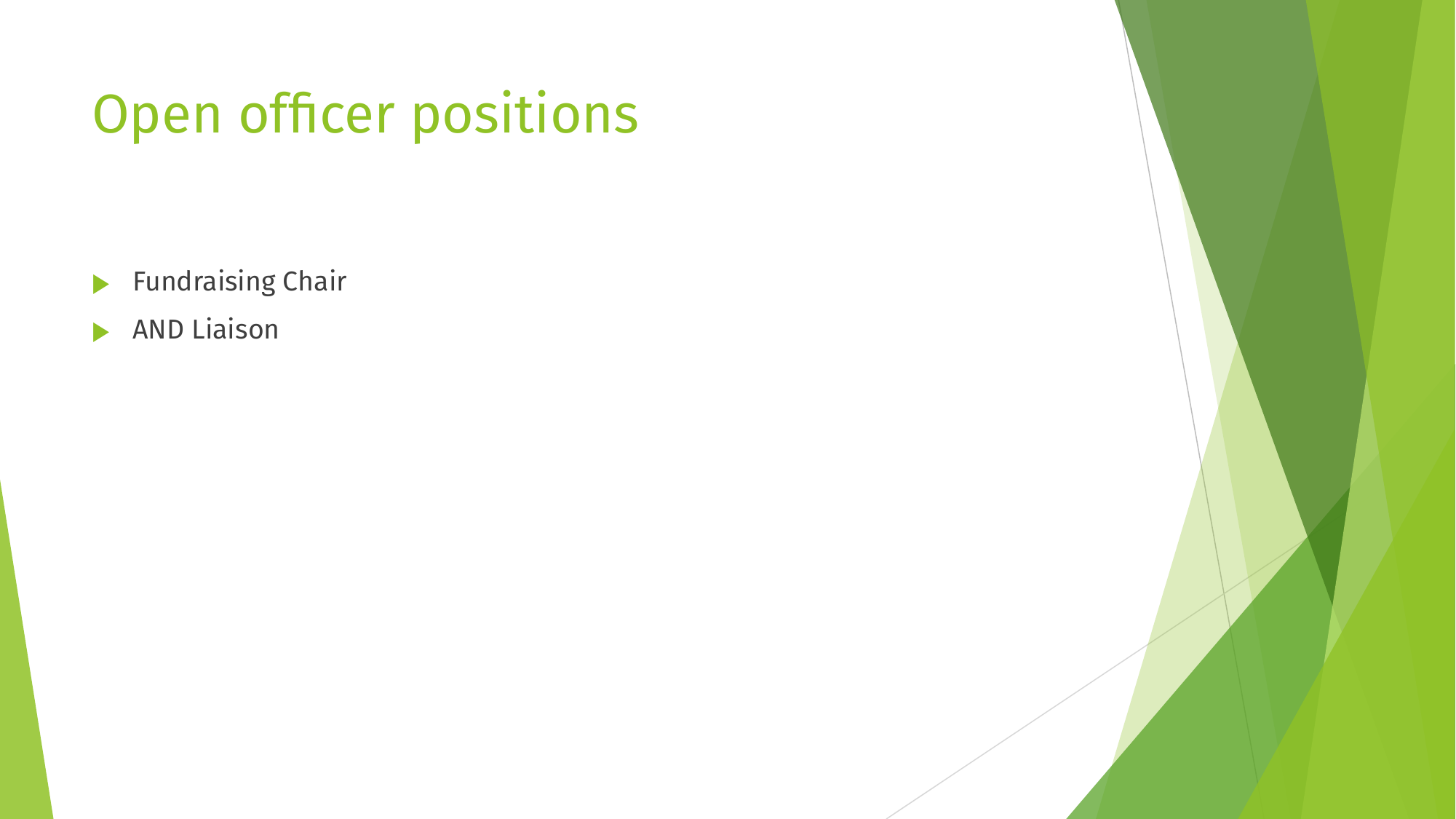

# Open officer positions
Fundraising Chair
AND Liaison